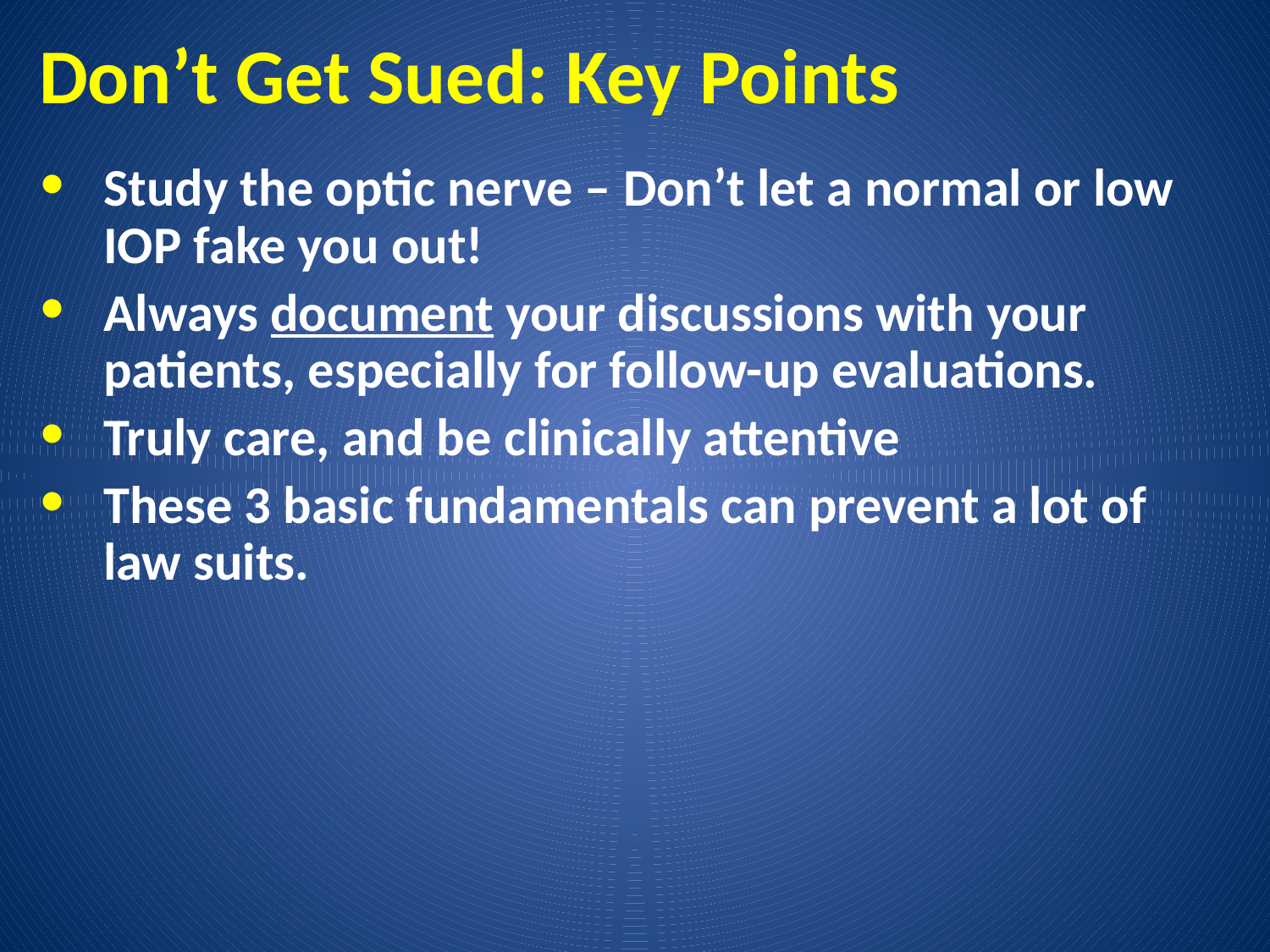

# Don’t Get Sued: Key Points
Study the optic nerve – Don’t let a normal or low IOP fake you out!
Always document your discussions with your patients, especially for follow-up evaluations.
Truly care, and be clinically attentive
These 3 basic fundamentals can prevent a lot of law suits.